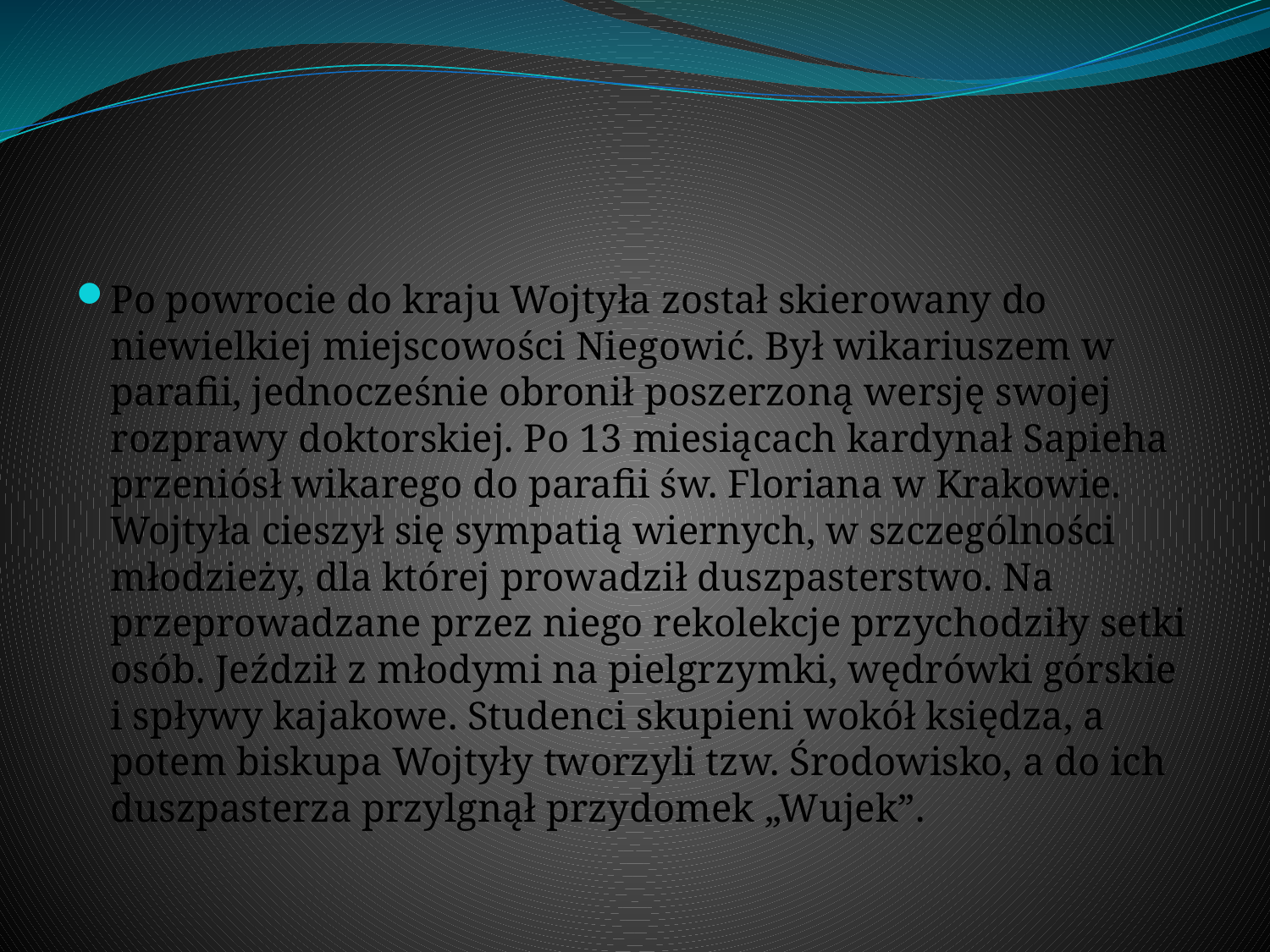

#
Po powrocie do kraju Wojtyła został skierowany do niewielkiej miejscowości Niegowić. Był wikariuszem w parafii, jednocześnie obronił poszerzoną wersję swojej rozprawy doktorskiej. Po 13 miesiącach kardynał Sapieha przeniósł wikarego do parafii św. Floriana w Krakowie. Wojtyła cieszył się sympatią wiernych, w szczególności młodzieży, dla której prowadził duszpasterstwo. Na przeprowadzane przez niego rekolekcje przychodziły setki osób. Jeździł z młodymi na pielgrzymki, wędrówki górskie i spływy kajakowe. Studenci skupieni wokół księdza, a potem biskupa Wojtyły tworzyli tzw. Środowisko, a do ich duszpasterza przylgnął przydomek „Wujek”.